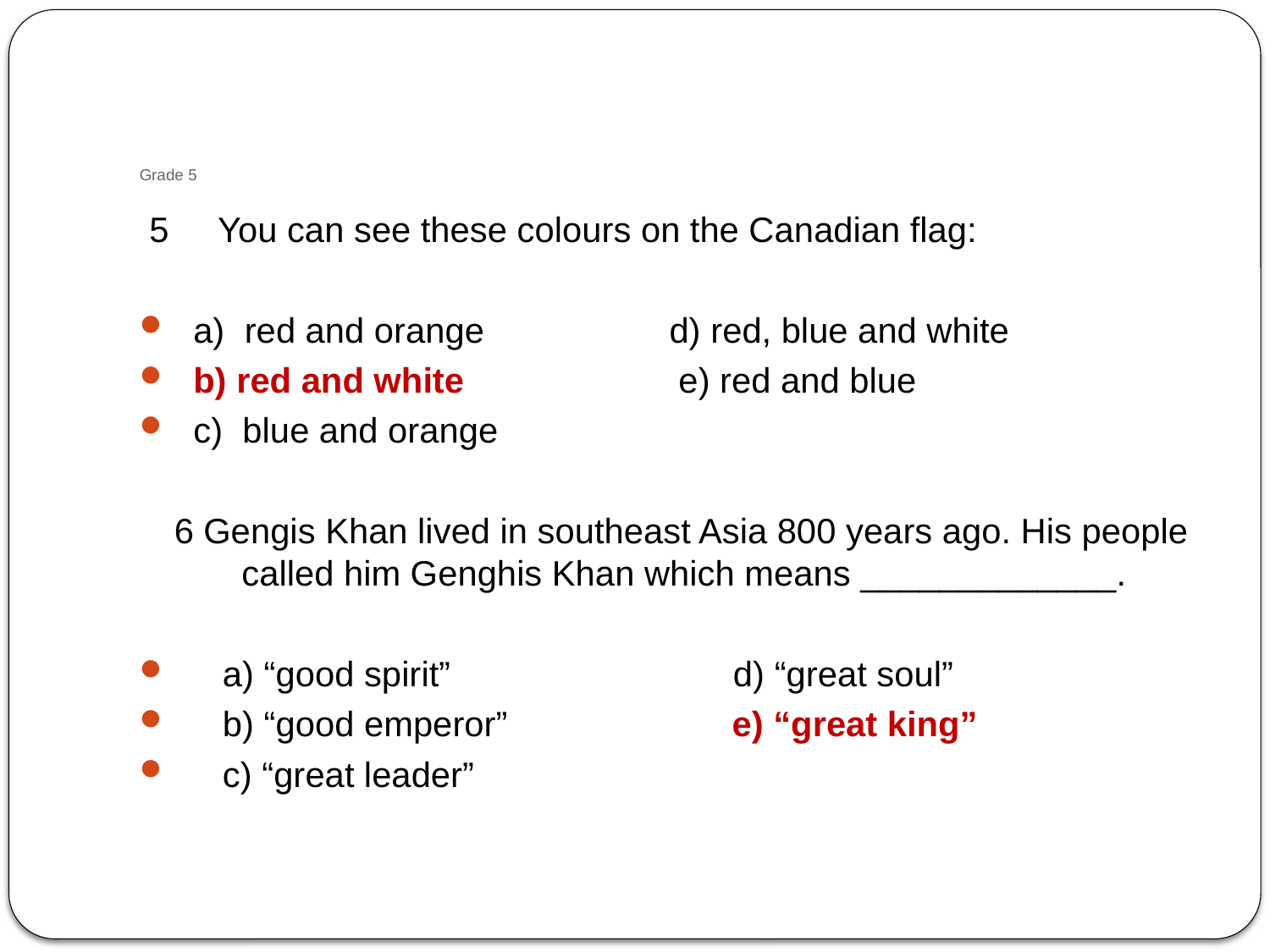

# Grade 5
 5     You can see these colours on the Canadian flag:

  a)  red and orange                   d) red, blue and white
  b) red and white                      e) red and blue
  c)  blue and orange

   6 Gengis Khan lived in southeast Asia 800 years ago. His people called him Genghis Khan which means _____________.

     a) “good spirit”                             d) “great soul”
     b) “good emperor”                       e) “great king”
     c) “great leader”